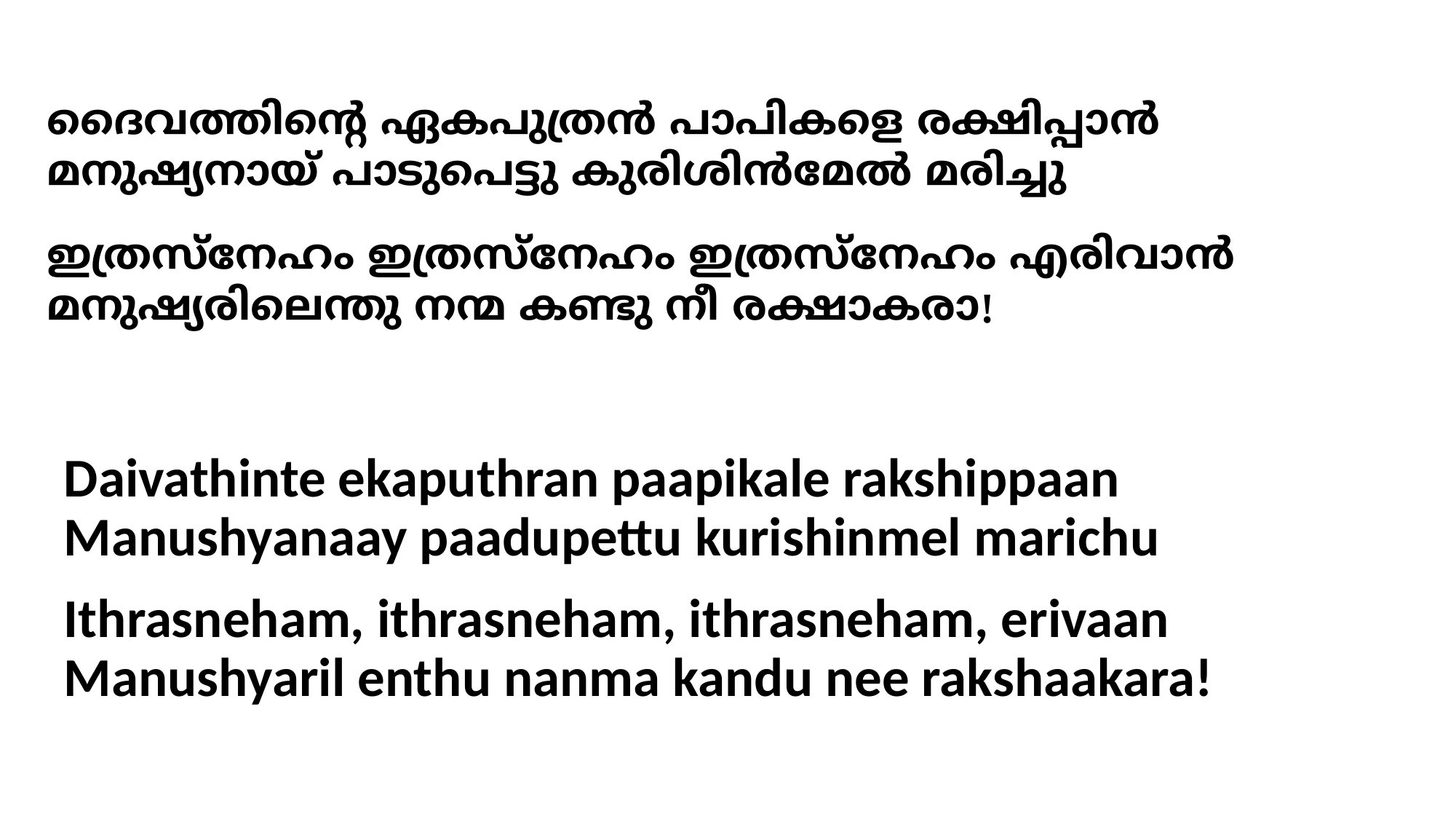

ദൈവത്തിന്‍റെ ഏകപുത്രന്‍ പാപികളെ രക്ഷിപ്പാന്‍
മനുഷ്യനായ് പാടുപെട്ടു കുരിശിന്‍മേല്‍ മരിച്ചു

ഇത്രസ്നേഹം ഇത്രസ്നേഹം ഇത്രസ്നേഹം എരിവാന്‍
മനുഷ്യരിലെന്തു നന്മ കണ്ടു നീ രക്ഷാകരാ!

# Daivathinte ekaputhran paapikale rakshippaan Manushyanaay paadupettu kurishinmel marichu Ithrasneham, ithrasneham, ithrasneham, erivaan Manushyaril enthu nanma kandu nee rakshaakara!